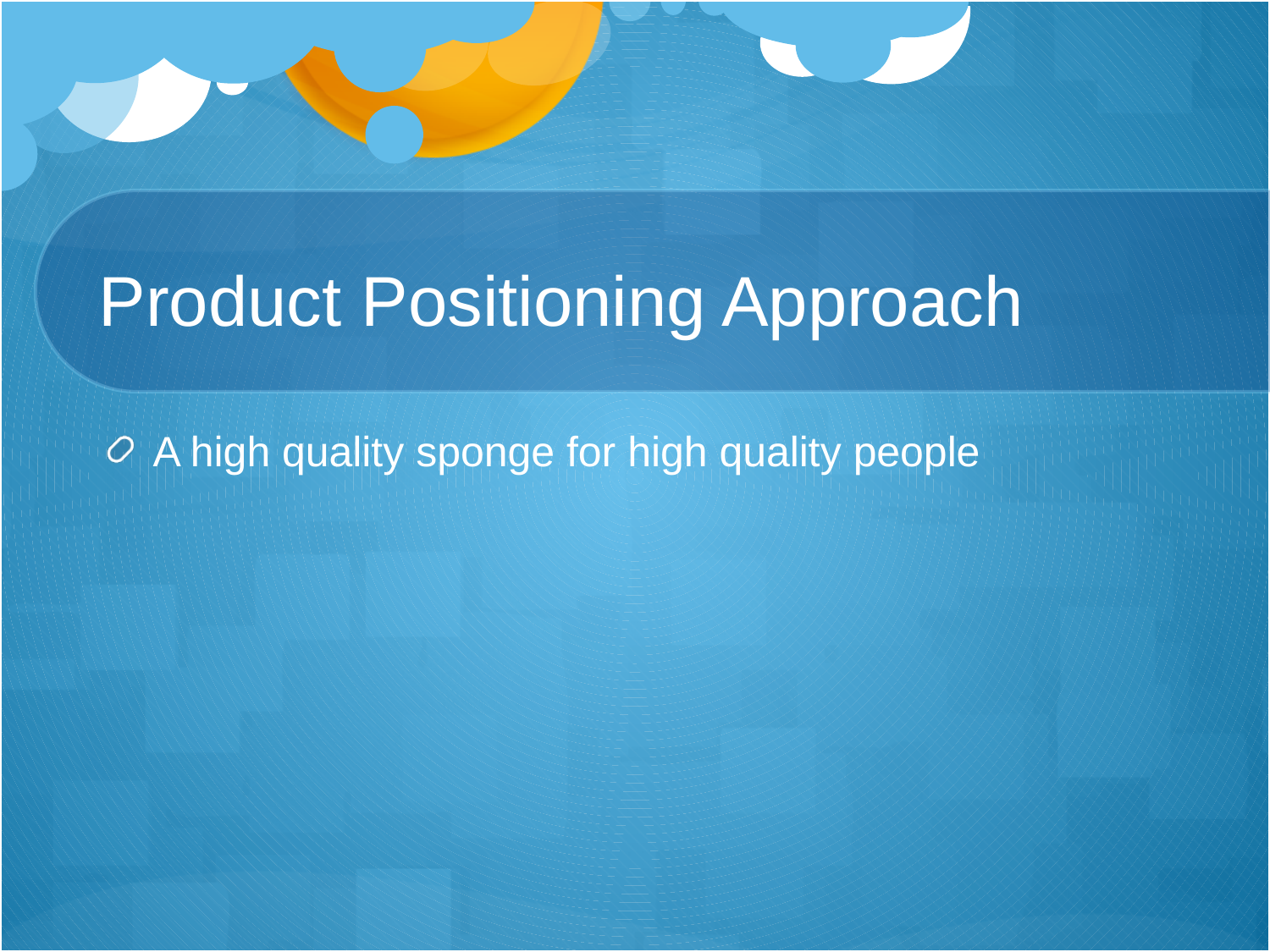

# Product Positioning Approach
A high quality sponge for high quality people